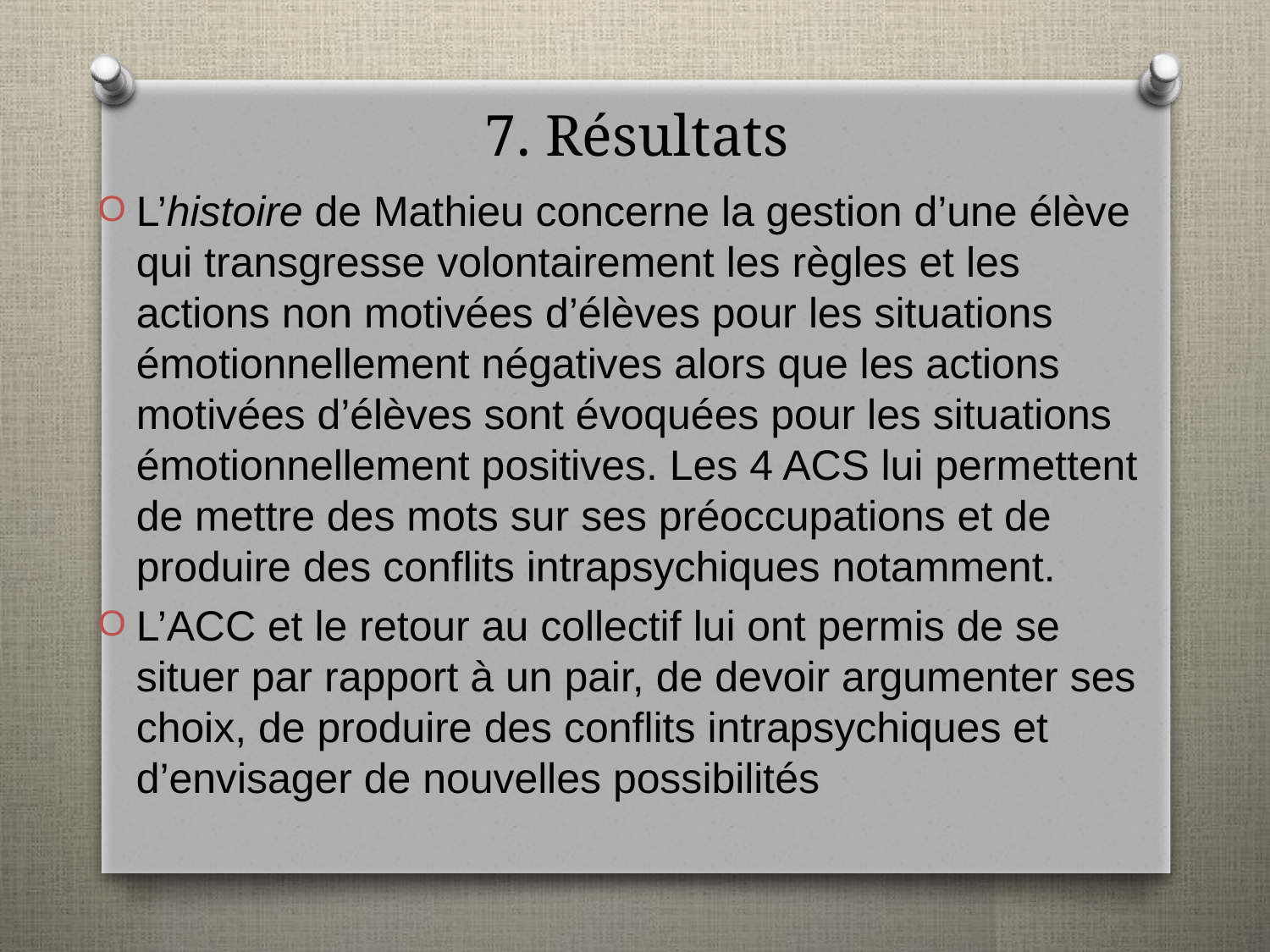

# 7. Résultats
L’histoire de Mathieu concerne la gestion d’une élève qui transgresse volontairement les règles et les actions non motivées d’élèves pour les situations émotionnellement négatives alors que les actions motivées d’élèves sont évoquées pour les situations émotionnellement positives. Les 4 ACS lui permettent de mettre des mots sur ses préoccupations et de produire des conflits intrapsychiques notamment.
L’ACC et le retour au collectif lui ont permis de se situer par rapport à un pair, de devoir argumenter ses choix, de produire des conflits intrapsychiques et d’envisager de nouvelles possibilités